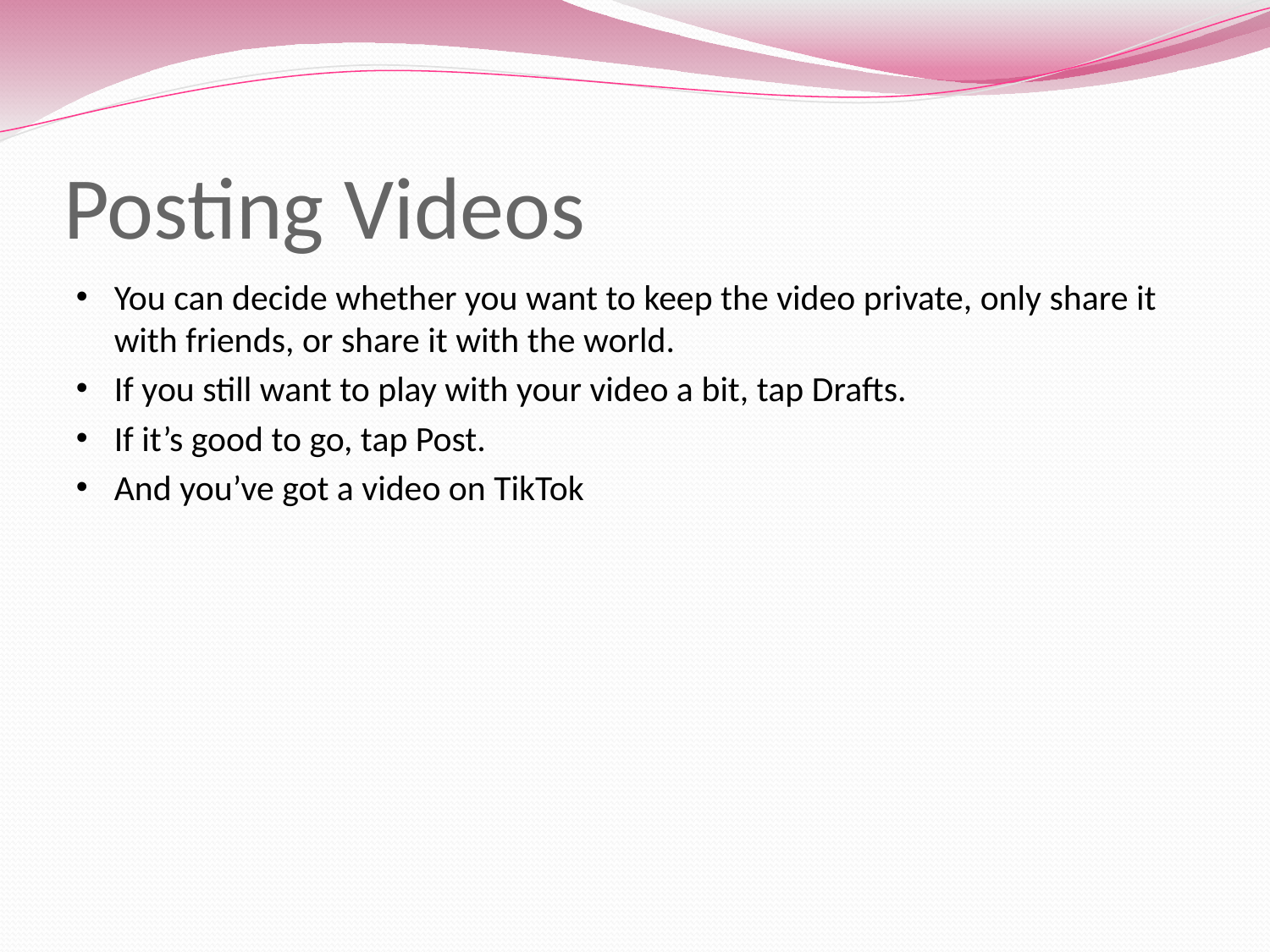

# Posting Videos
You can decide whether you want to keep the video private, only share it with friends, or share it with the world.
If you still want to play with your video a bit, tap Drafts.
If it’s good to go, tap Post.
And you’ve got a video on TikTok